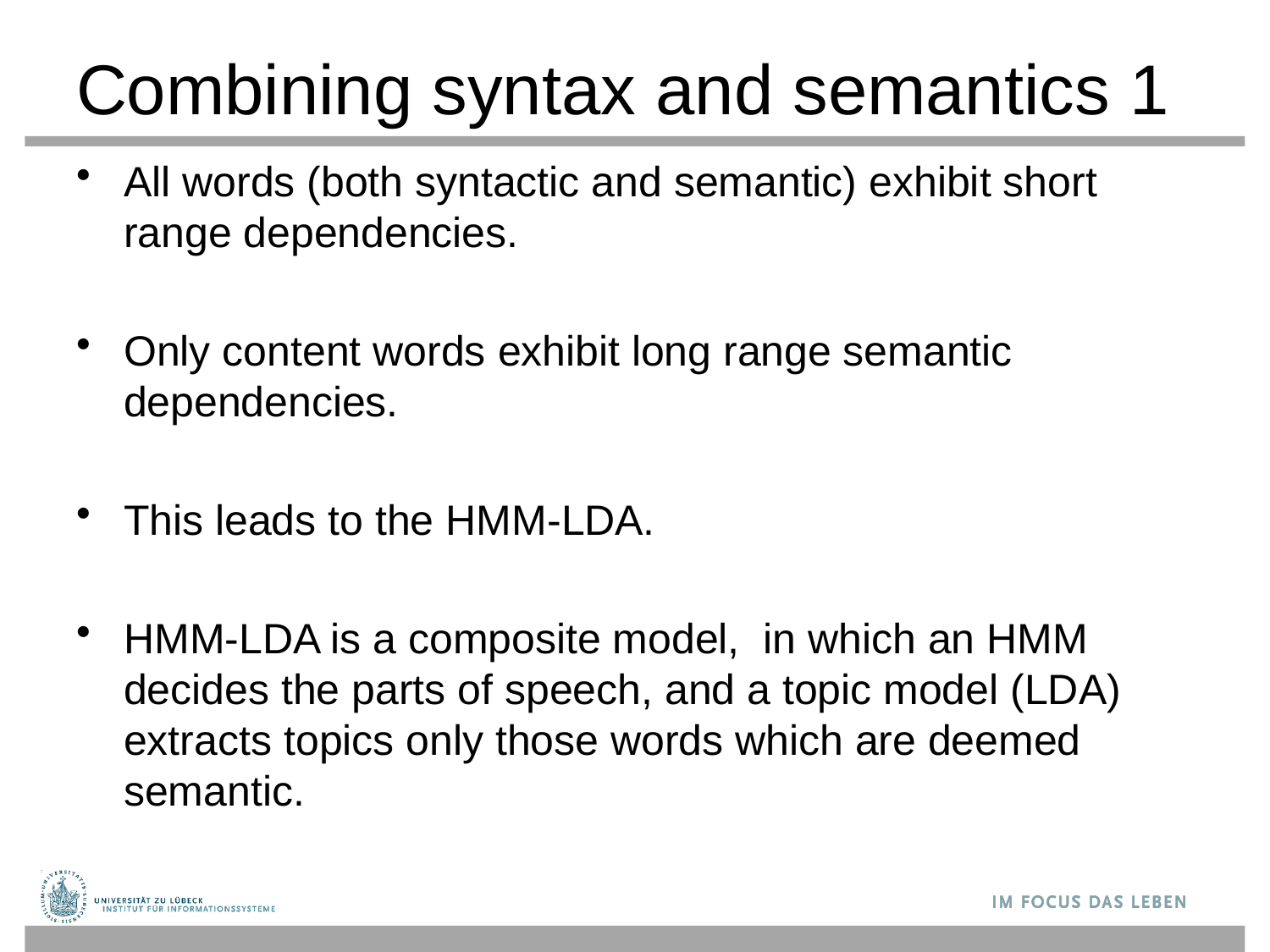

# Combining syntax and semantics 1
All words (both syntactic and semantic) exhibit short range dependencies.

Only content words exhibit long range semantic dependencies.

This leads to the HMM-LDA.

HMM-LDA is a composite model,  in which an HMM decides the parts of speech, and a topic model (LDA) extracts topics only those words which are deemed semantic.